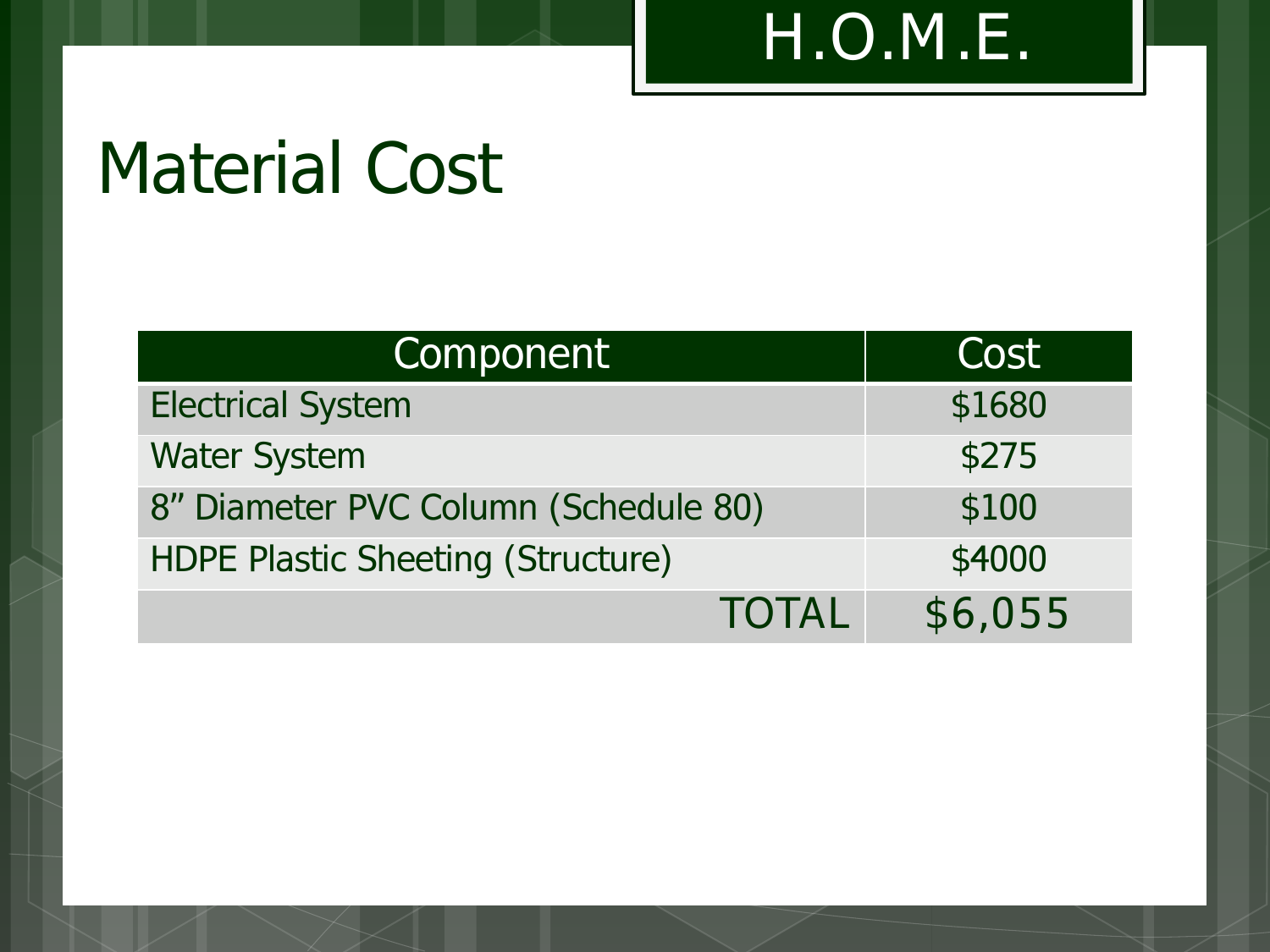

# Material Cost
| Component | Cost |
| --- | --- |
| Electrical System | $1680 |
| Water System | $275 |
| 8” Diameter PVC Column (Schedule 80) | $100 |
| HDPE Plastic Sheeting (Structure) | $4000 |
| TOTAL | $6,055 |